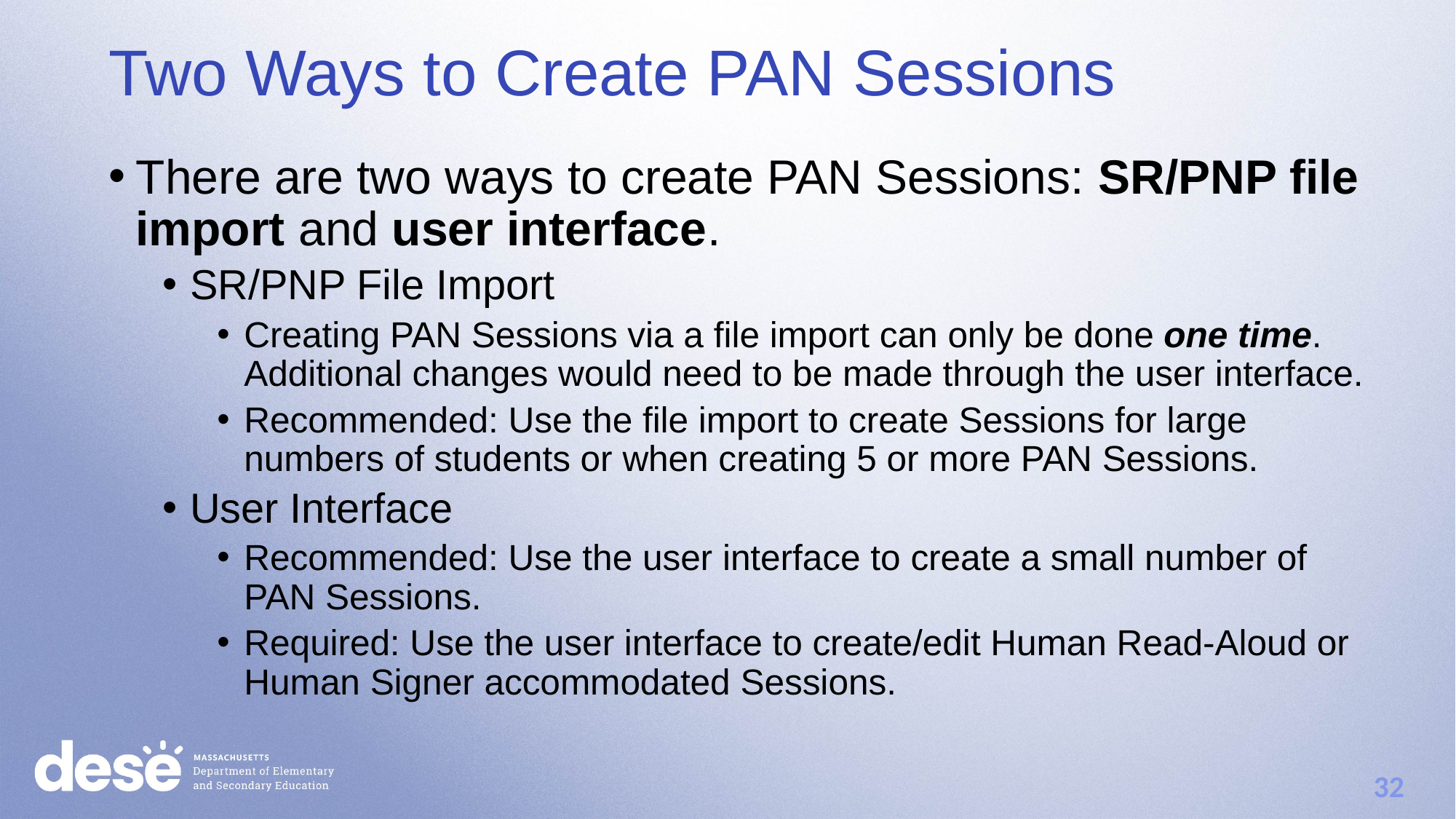

Two Ways to Create PAN Sessions
There are two ways to create PAN Sessions: SR/PNP file import and user interface.
SR/PNP File Import
Creating PAN Sessions via a file import can only be done one time. Additional changes would need to be made through the user interface.
Recommended: Use the file import to create Sessions for large numbers of students or when creating 5 or more PAN Sessions.
User Interface
Recommended: Use the user interface to create a small number of PAN Sessions.
Required: Use the user interface to create/edit Human Read-Aloud or Human Signer accommodated Sessions.